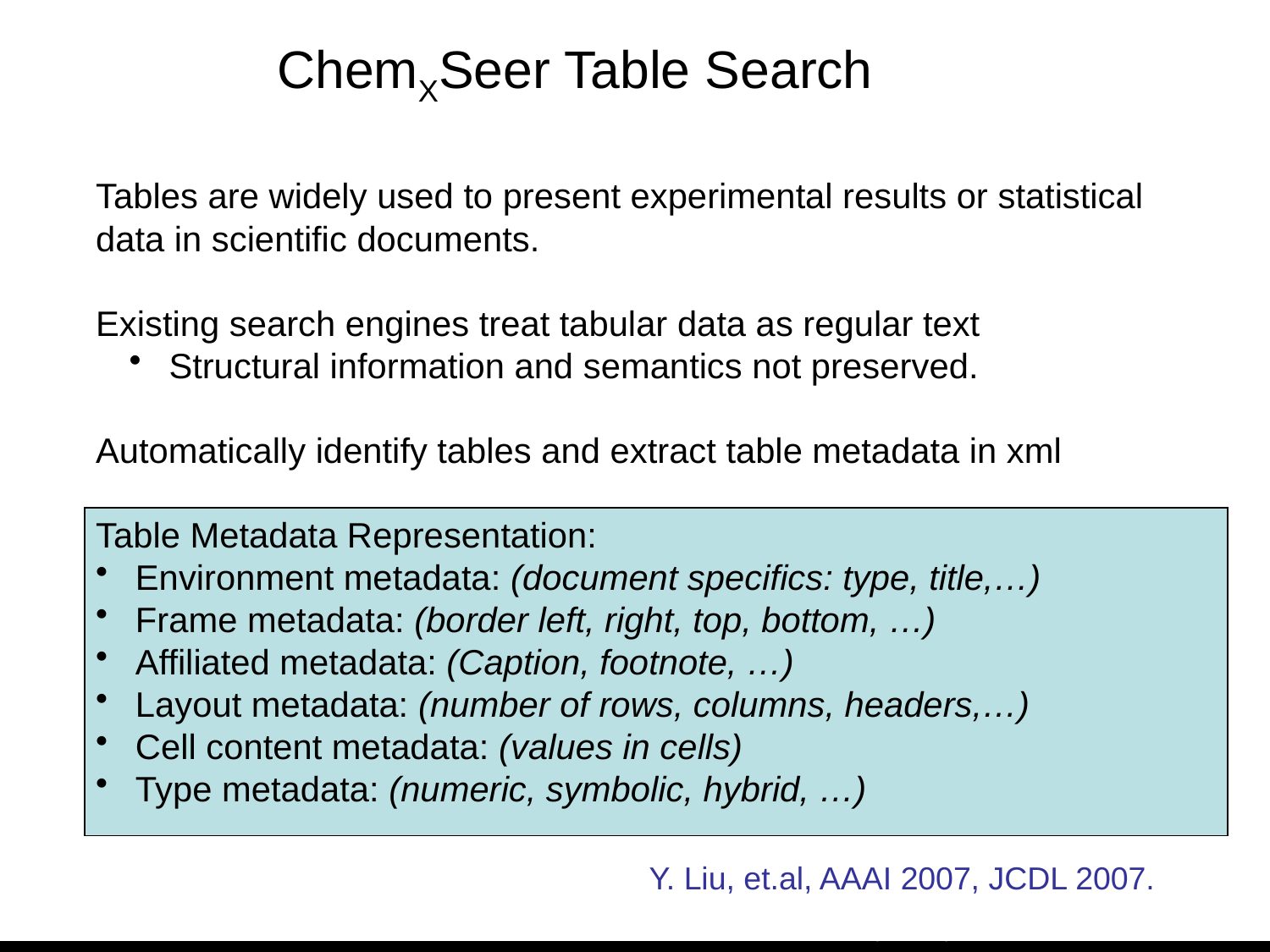

ChemXSeer Table Search
Tables are widely used to present experimental results or statistical data in scientific documents.

Existing search engines treat tabular data as regular text
 Structural information and semantics not preserved.

Automatically identify tables and extract table metadata in xml

Table Metadata Representation:
 Environment metadata: (document specifics: type, title,…)
 Frame metadata: (border left, right, top, bottom, …)
 Affiliated metadata: (Caption, footnote, …)
 Layout metadata: (number of rows, columns, headers,…)
 Cell content metadata: (values in cells)
 Type metadata: (numeric, symbolic, hybrid, …)

Y. Liu, et.al, AAAI 2007, JCDL 2007.